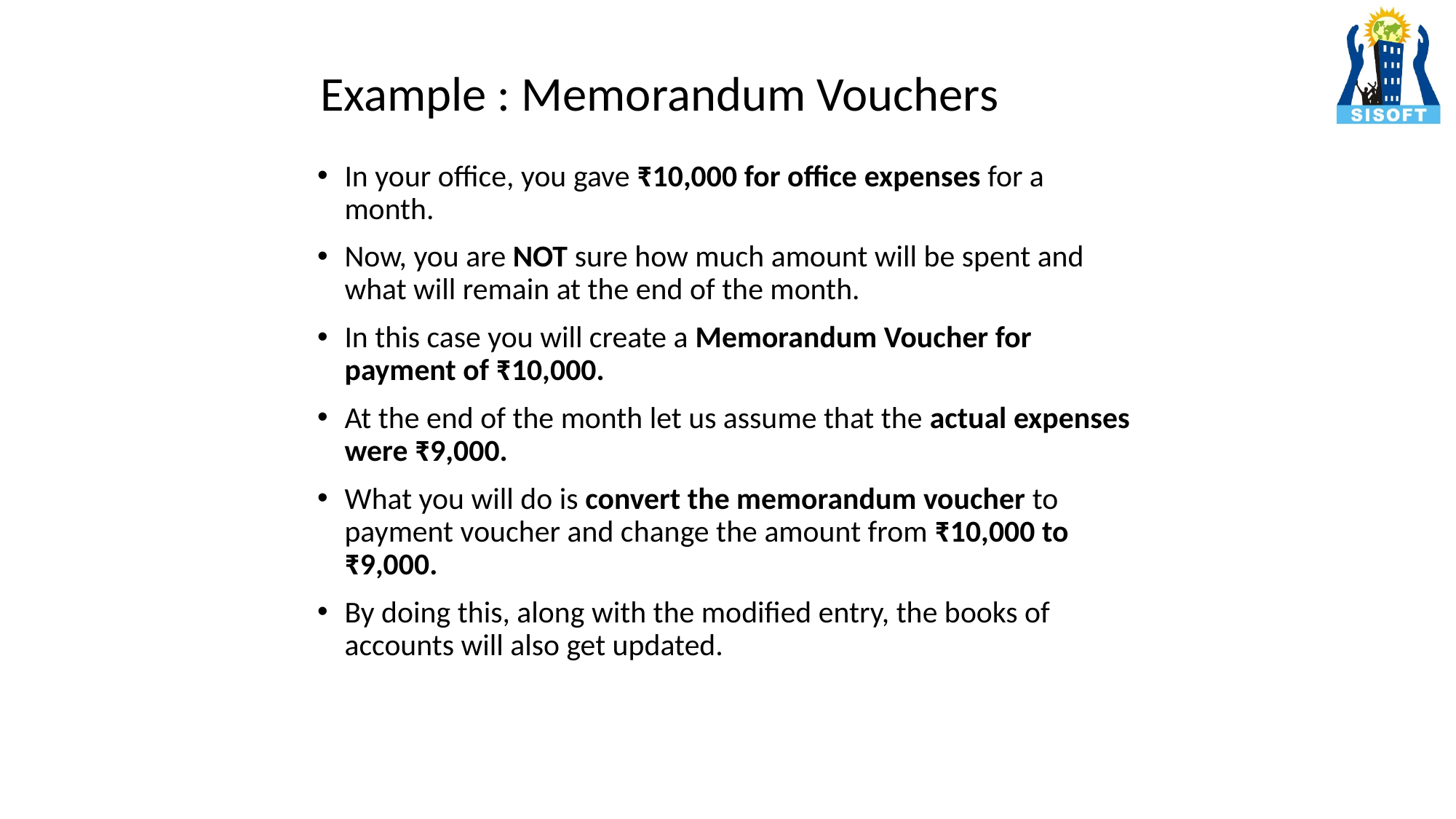

# Example : Memorandum Vouchers
In your office, you gave ₹10,000 for office expenses for a month.
Now, you are NOT sure how much amount will be spent and what will remain at the end of the month.
In this case you will create a Memorandum Voucher for payment of ₹10,000.
At the end of the month let us assume that the actual expenses were ₹9,000.
What you will do is convert the memorandum voucher to payment voucher and change the amount from ₹10,000 to ₹9,000.
By doing this, along with the modified entry, the books of accounts will also get updated.